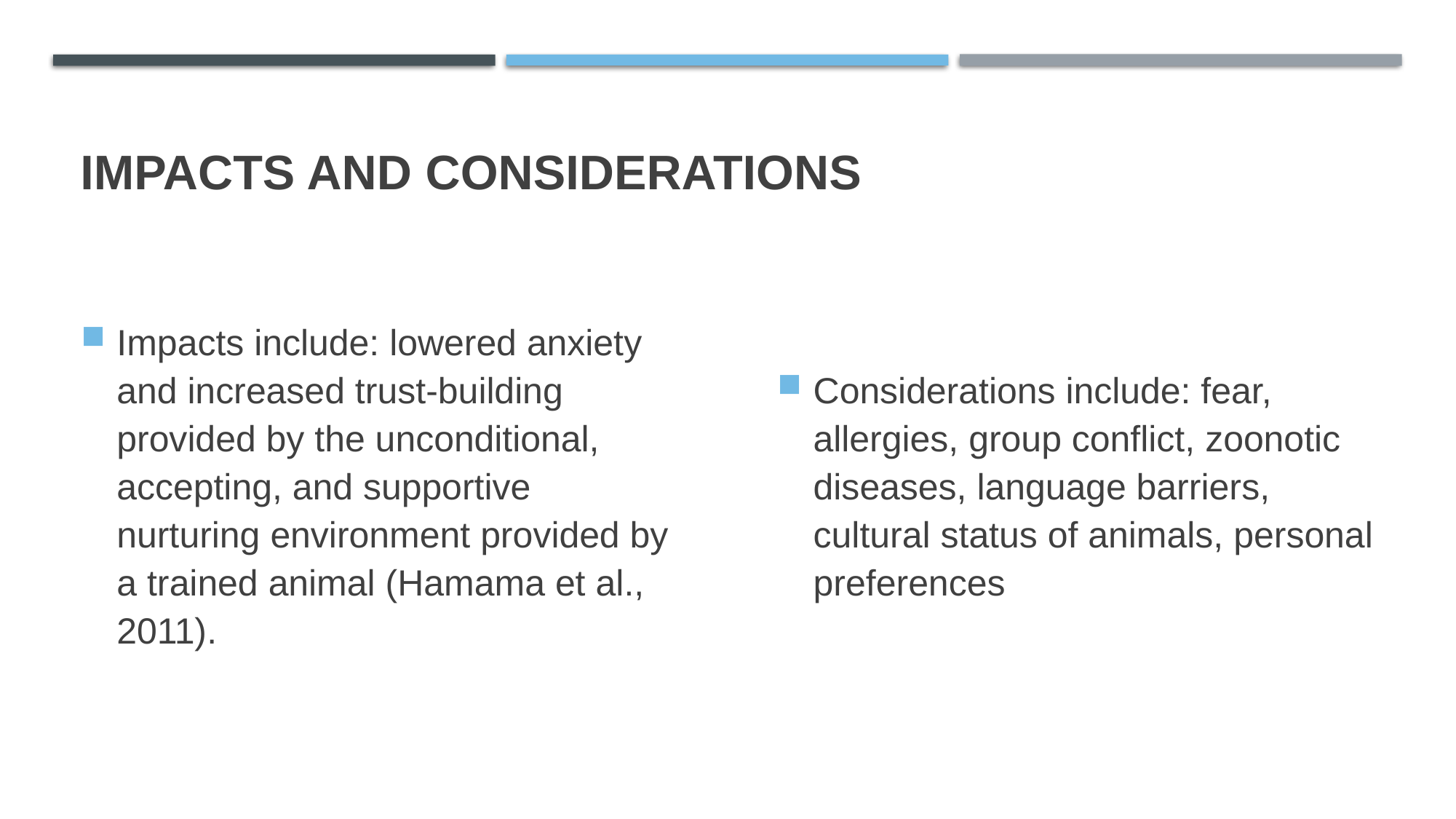

# Impacts and Considerations
Impacts include: lowered anxiety and increased trust-building provided by the unconditional, accepting, and supportive nurturing environment provided by a trained animal (Hamama et al., 2011).
Considerations include: fear, allergies, group conflict, zoonotic diseases, language barriers, cultural status of animals, personal preferences